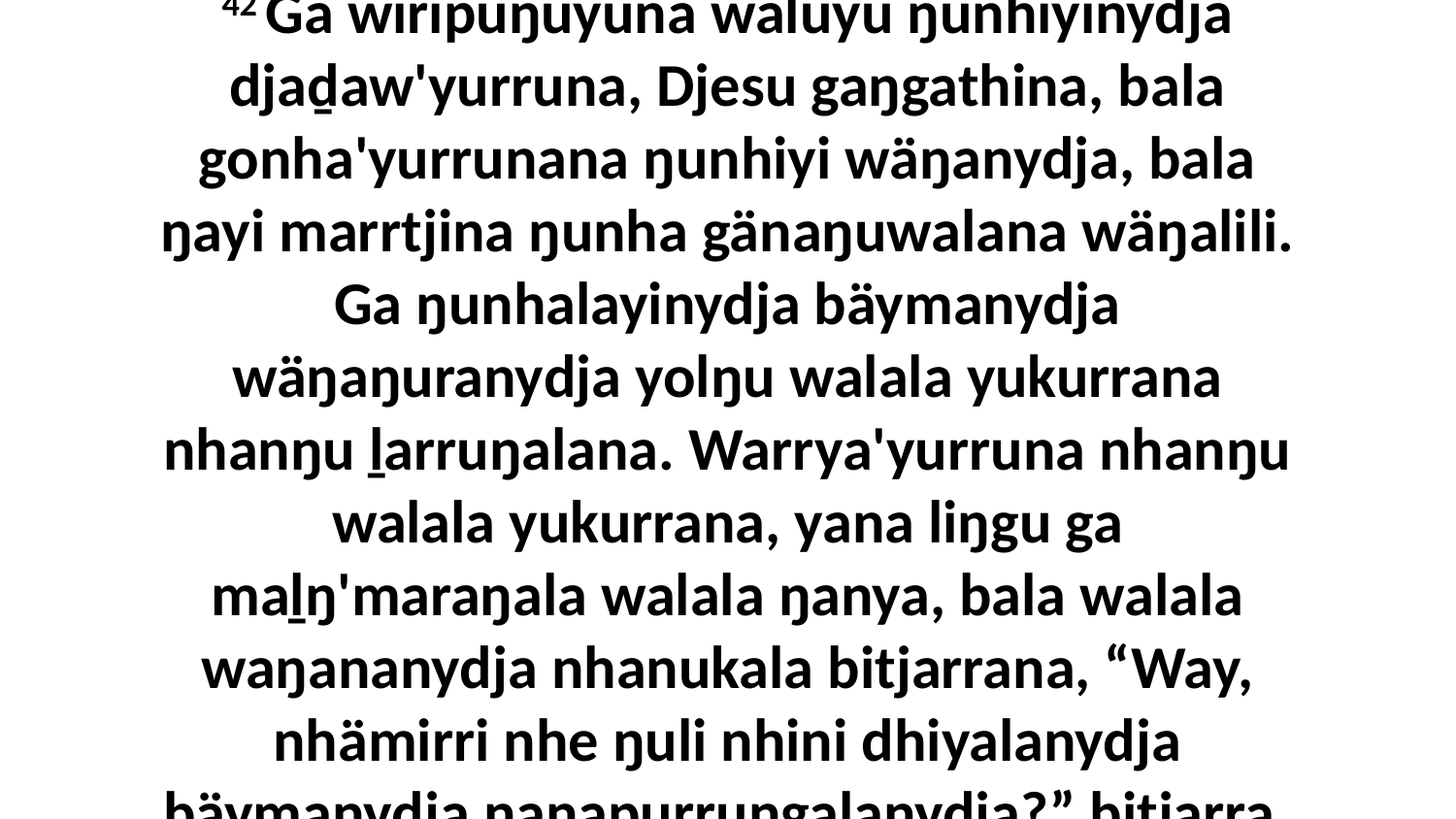

42 Ga wiripuŋuyuna waluyu ŋunhiyinydja djaḏaw'yurruna, Djesu gaŋgathina, bala gonha'yurrunana ŋunhiyi wäŋanydja, bala ŋayi marrtjina ŋunha gänaŋuwalana wäŋalili. Ga ŋunhalayinydja bäymanydja wäŋaŋuranydja yolŋu walala yukurrana nhanŋu ḻarruŋalana. Warrya'yurruna nhanŋu walala yukurrana, yana liŋgu ga maḻŋ'maraŋala walala ŋanya, bala walala waŋananydja nhanukala bitjarrana, “Way, nhämirri nhe ŋuli nhini dhiyalanydja bäymanydja ŋanapurruŋgalanydja?” bitjarra.